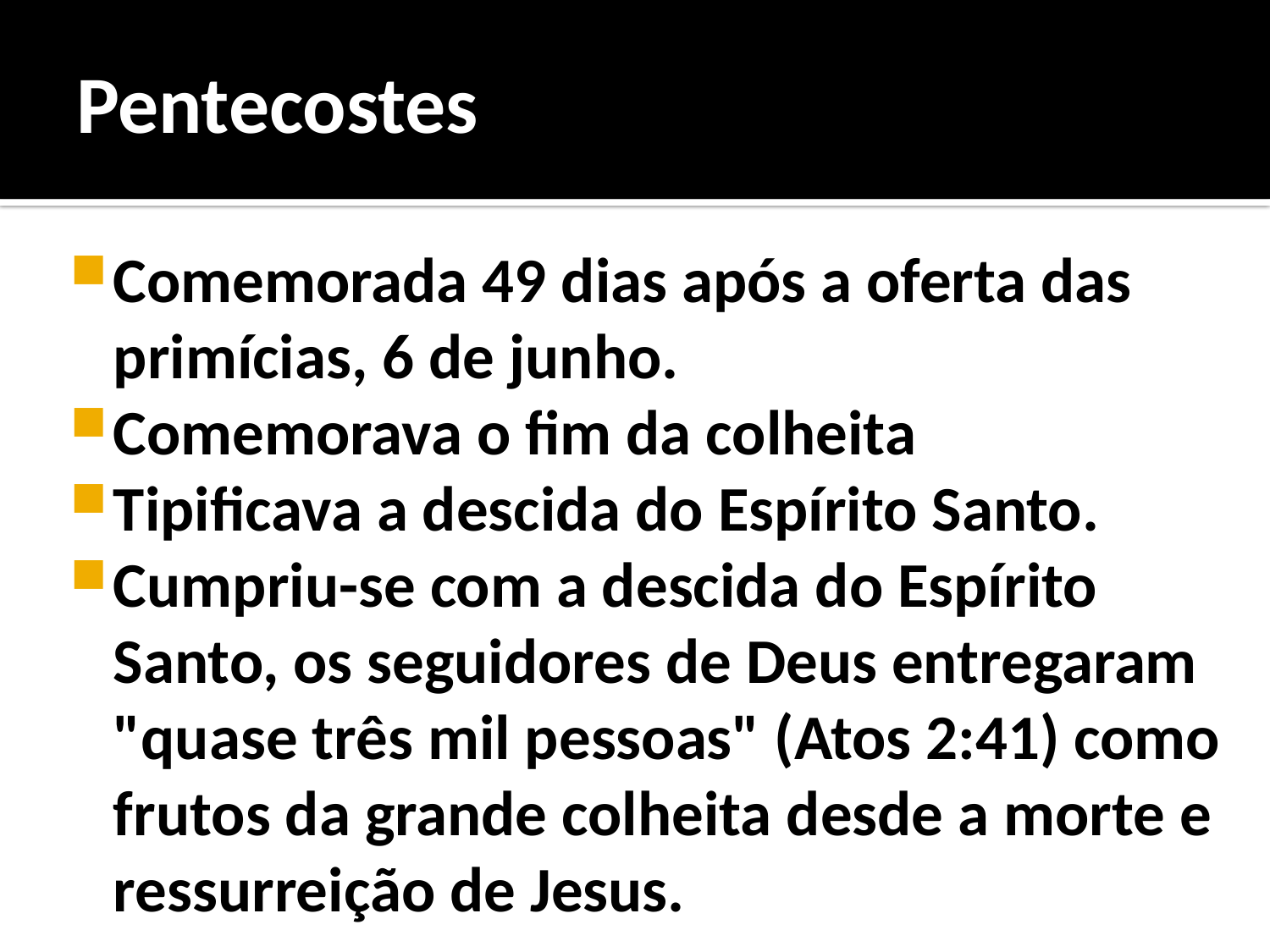

# Pentecostes
Comemorada 49 dias após a oferta das primícias, 6 de junho.
Comemorava o fim da colheita
Tipificava a descida do Espírito Santo.
Cumpriu-se com a descida do Espírito Santo, os seguidores de Deus entregaram "quase três mil pessoas" (Atos 2:41) como frutos da grande colheita desde a morte e ressurreição de Jesus.